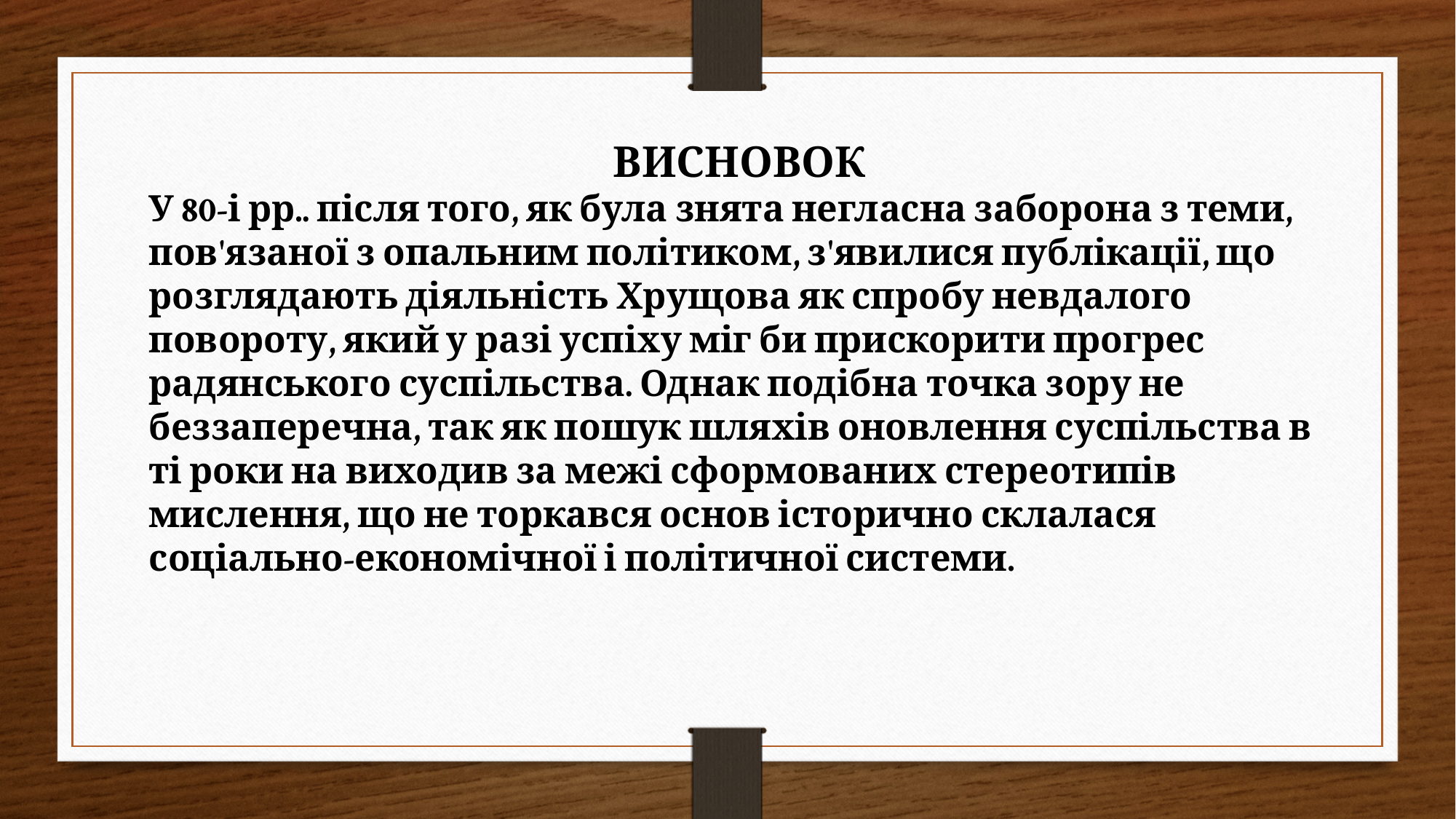

ВИСНОВОК
У 80-і рр.. після того, як була знята негласна заборона з теми, пов'язаної з опальним політиком, з'явилися публікації, що розглядають діяльність Хрущова як спробу невдалого повороту, який у разі успіху міг би прискорити прогрес радянського суспільства. Однак подібна точка зору не беззаперечна, так як пошук шляхів оновлення суспільства в ті роки на виходив за межі сформованих стереотипів мислення, що не торкався основ історично склалася соціально-економічної і політичної системи.